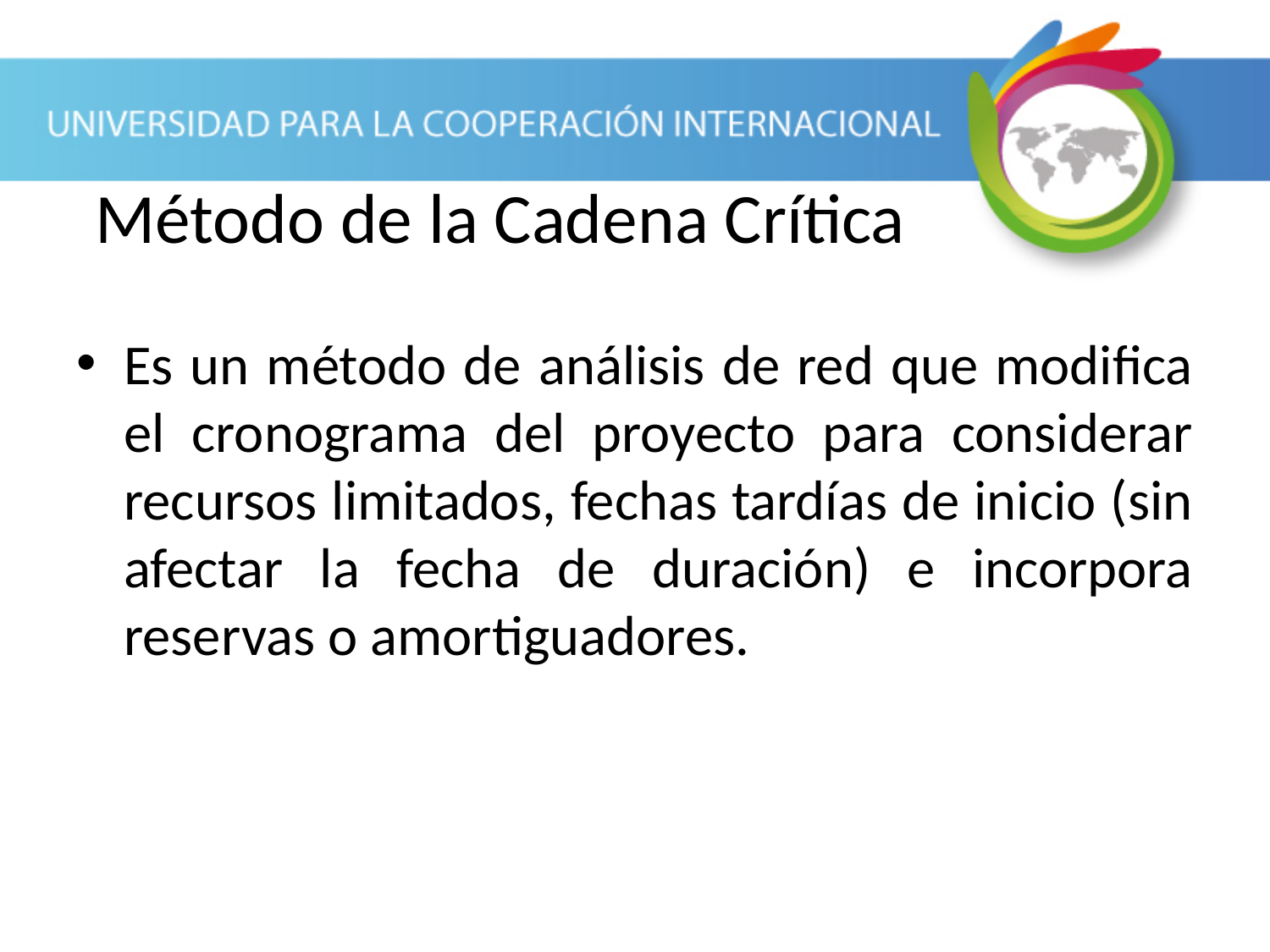

Es un método de análisis de red que modifica el cronograma del proyecto para considerar recursos limitados, fechas tardías de inicio (sin afectar la fecha de duración) e incorpora reservas o amortiguadores.

Método de la Cadena Crítica